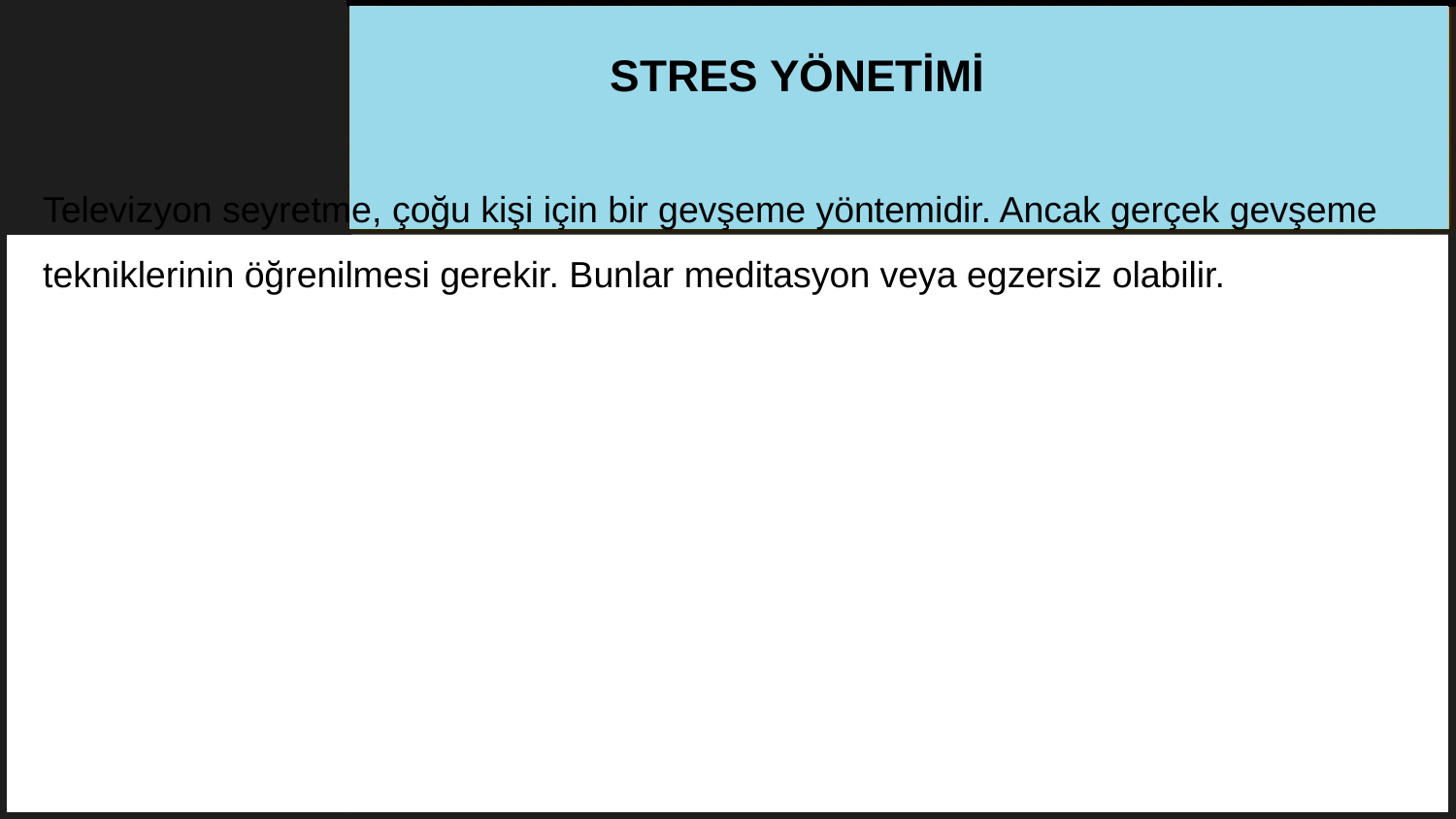

#
STRES YÖNETİMİ
Televizyon seyretme, çoğu kişi için bir gevşeme yöntemidir. Ancak gerçek gevşeme tekniklerinin öğrenilmesi gerekir. Bunlar meditasyon veya egzersiz olabilir.